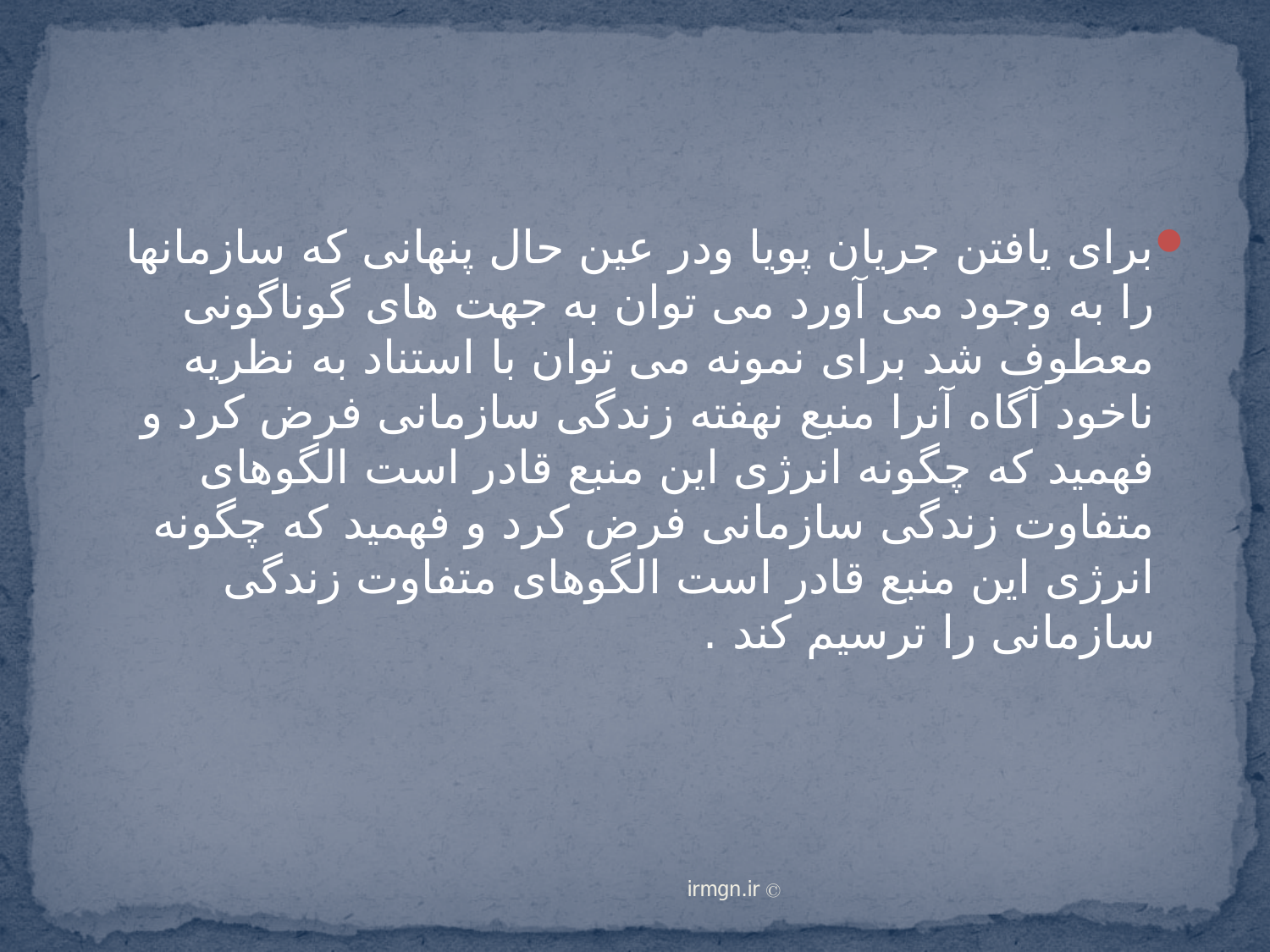

برای یافتن جریان پویا ودر عین حال پنهانی که سازمانها را به وجود می آورد می توان به جهت های گوناگونی معطوف شد برای نمونه می توان با استناد به نظریه ناخود آگاه آنرا منبع نهفته زندگی سازمانی فرض کرد و فهمید که چگونه انرژی این منبع قادر است الگوهای متفاوت زندگی سازمانی فرض کرد و فهمید که چگونه انرژی این منبع قادر است الگوهای متفاوت زندگی سازمانی را ترسیم کند .

© irmgn.ir